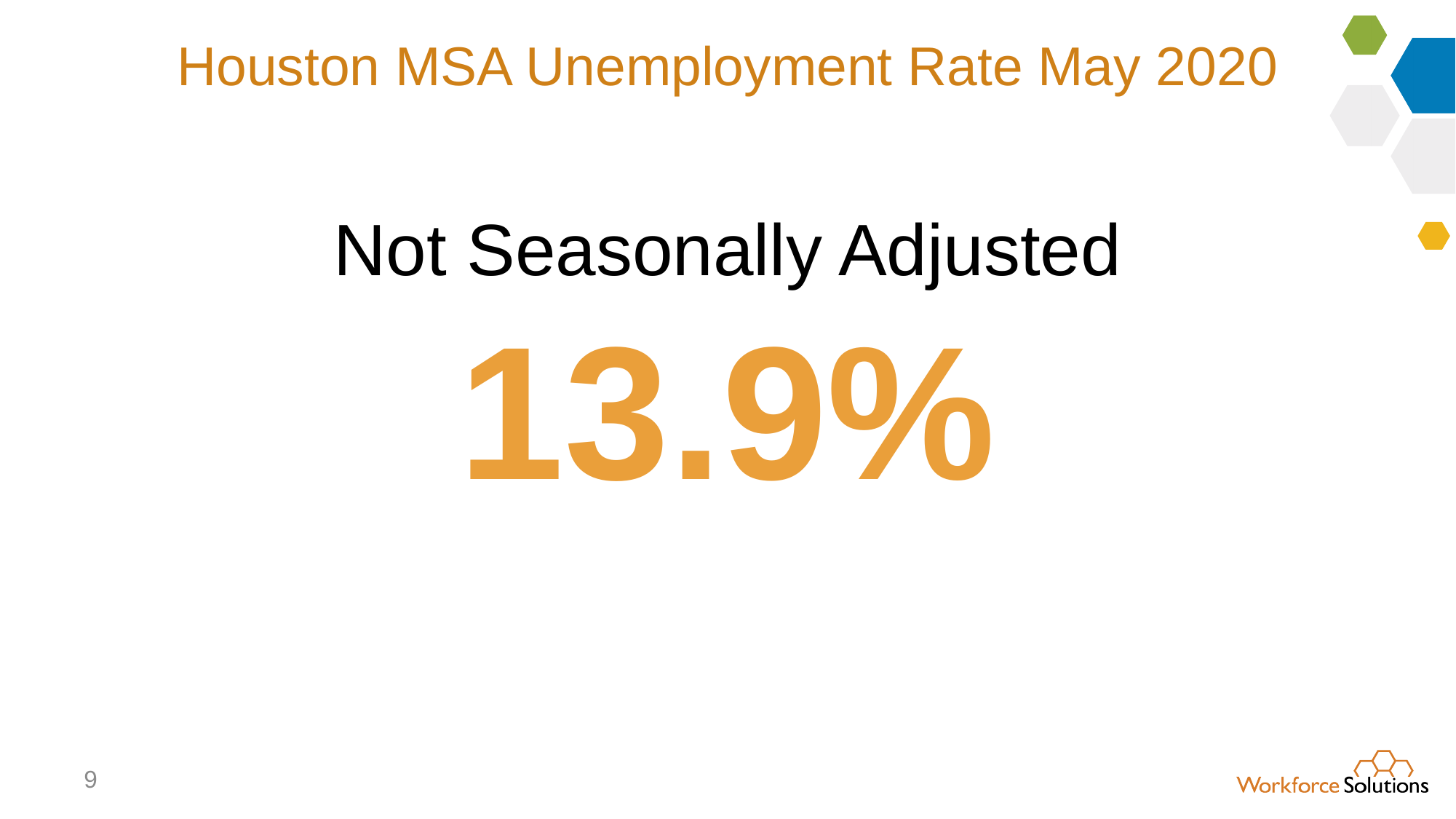

# Houston MSA Unemployment Rate May 2020
Not Seasonally Adjusted
13.9%

9